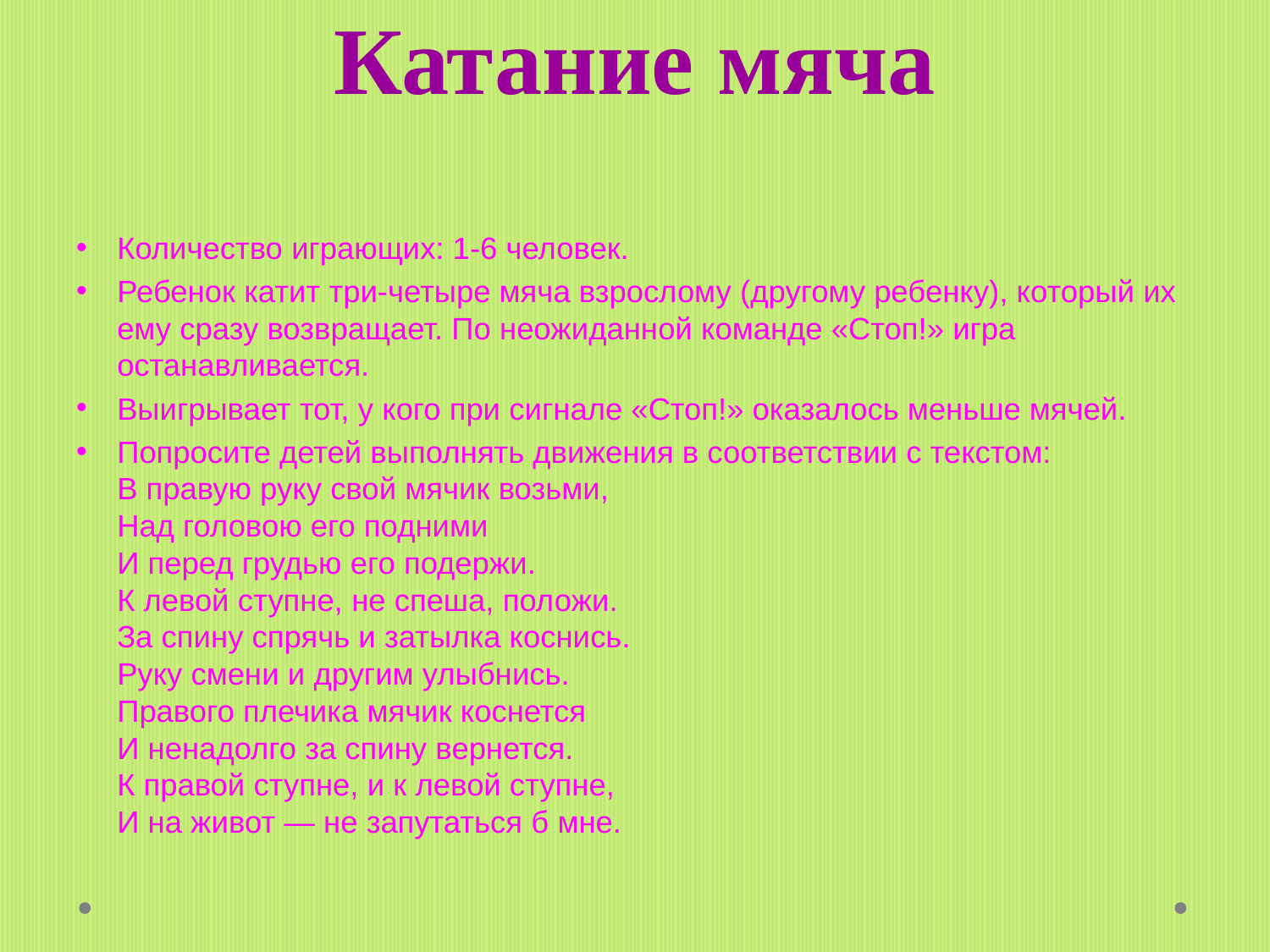

# Катание мяча
Количество играющих: 1-6 человек.
Ребенок катит три-четыре мяча взрослому (другому ребенку), который их ему сразу возвращает. По неожиданной команде «Стоп!» игра останавливается.
Выигрывает тот, у кого при сигнале «Стоп!» оказалось меньше мячей.
Попросите детей выполнять движения в соответствии с текстом:
В правую руку свой мячик возьми,
Над головою его подними
И перед грудью его подержи.
К левой ступне, не спеша, положи.
За спину спрячь и затылка коснись.
Руку смени и другим улыбнись.
Правого плечика мячик коснется
И ненадолго за спину вернется.
К правой ступне, и к левой ступне,
И на живот — не запутаться б мне.